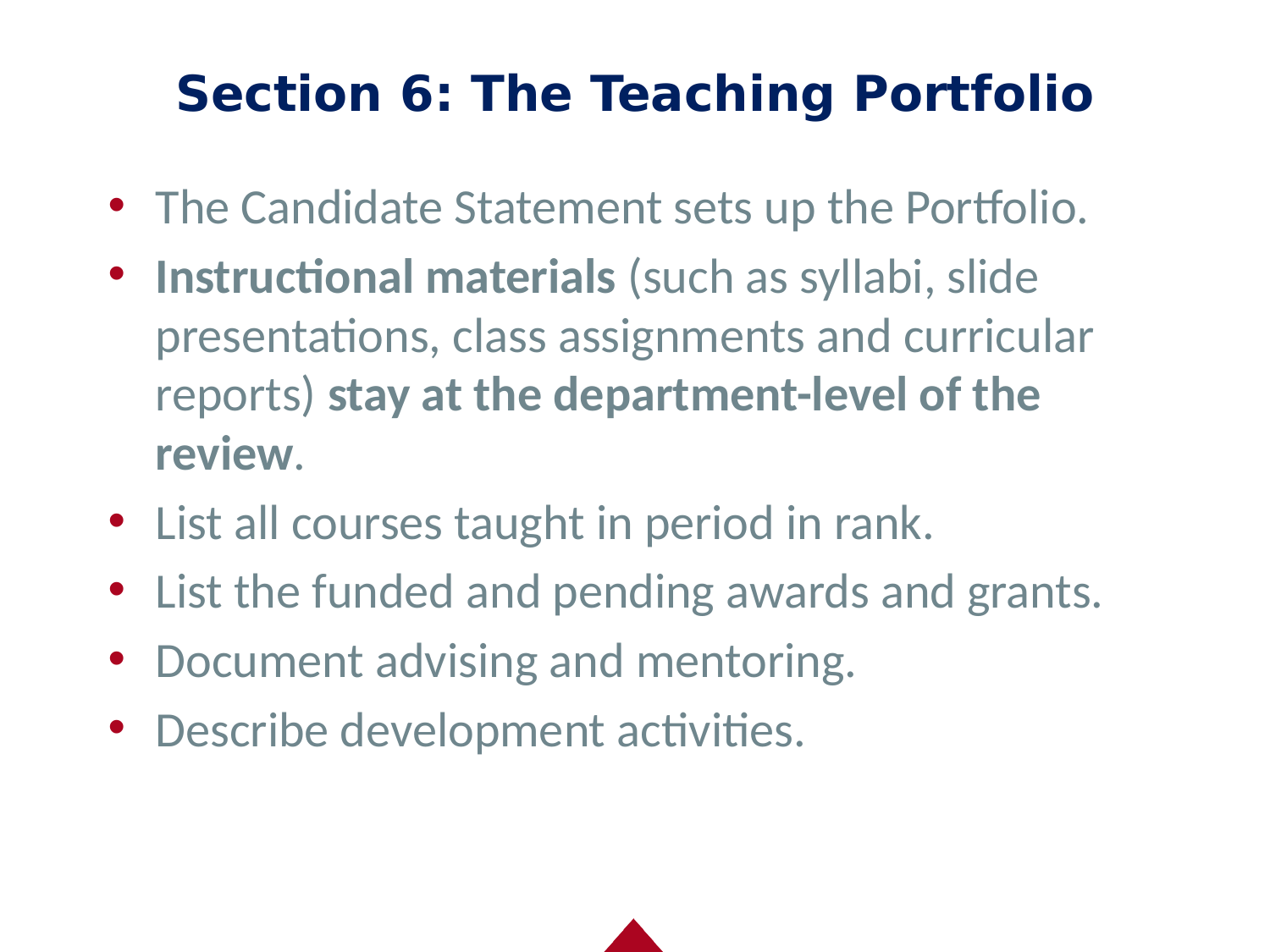

# Section 6: The Teaching Portfolio
The Candidate Statement sets up the Portfolio.
Instructional materials (such as syllabi, slide presentations, class assignments and curricular reports) stay at the department-level of the review.
List all courses taught in period in rank.
List the funded and pending awards and grants.
Document advising and mentoring.
Describe development activities.